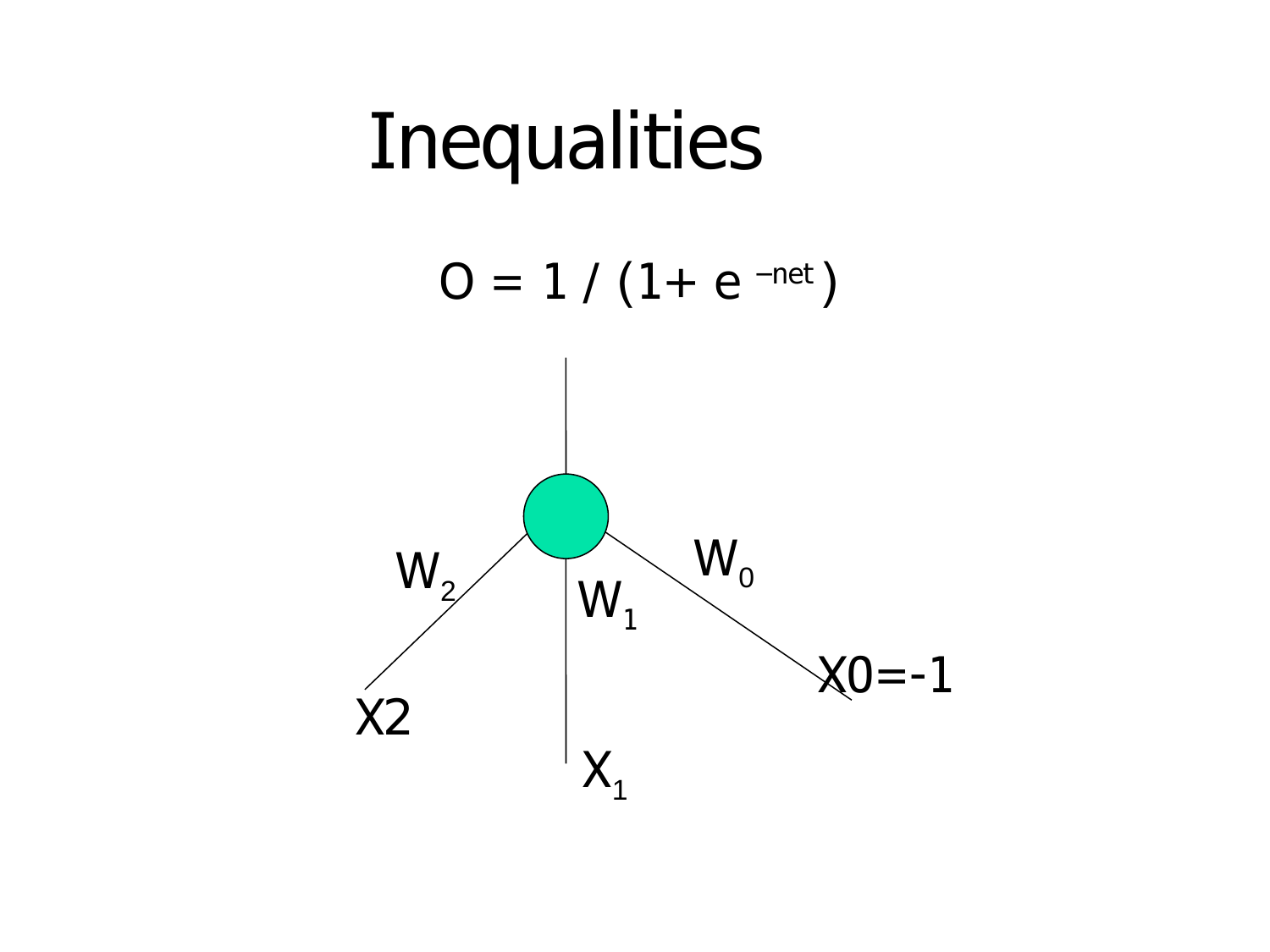

Inequalities
O = 1 / (1+ e –net )

W0

W2
W1
X0=-1
X2
X1